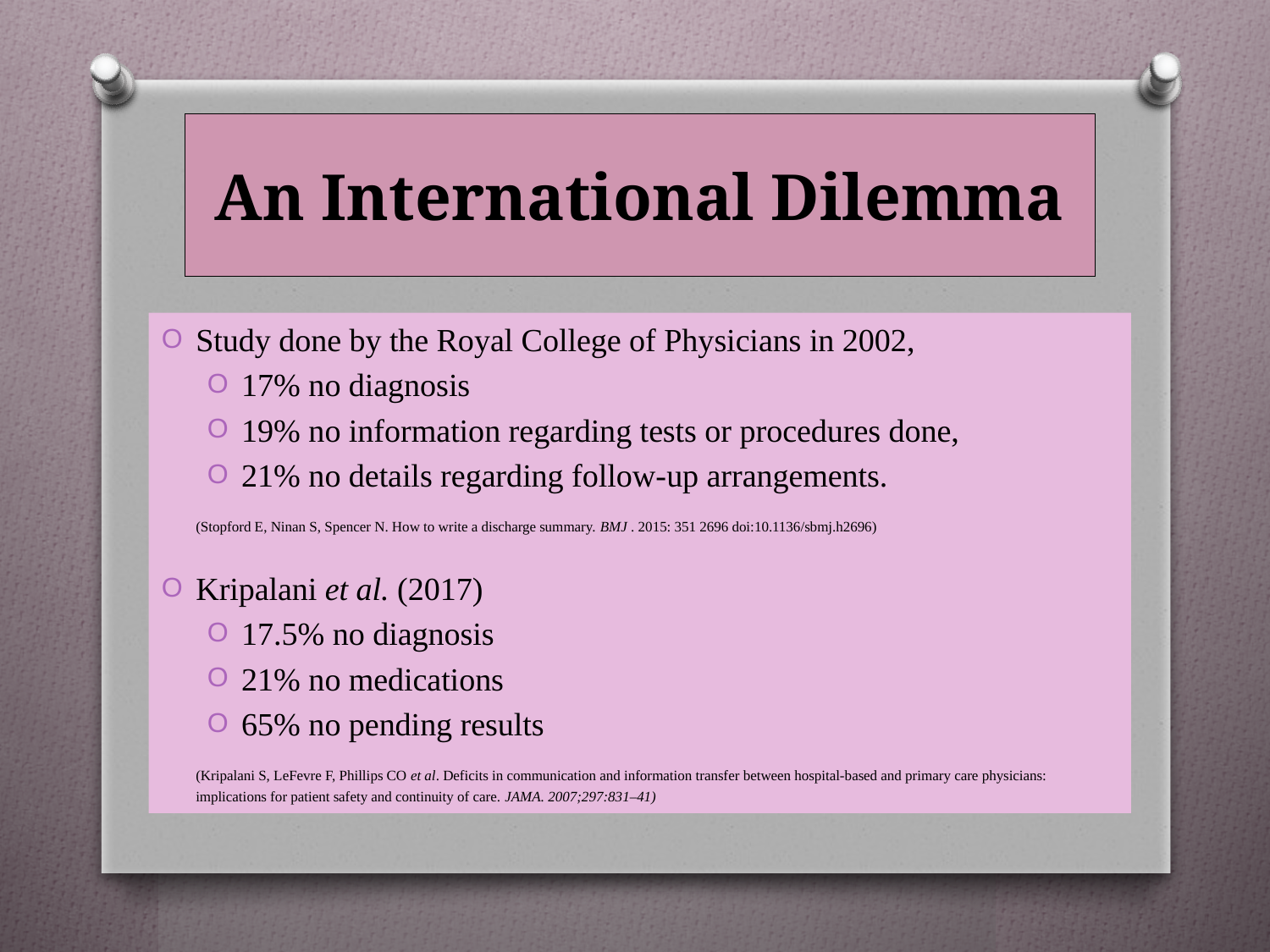

# An International Dilemma
Study done by the Royal College of Physicians in 2002,
17% no diagnosis
19% no information regarding tests or procedures done,
21% no details regarding follow-up arrangements.
	(Stopford E, Ninan S, Spencer N. How to write a discharge summary. BMJ . 2015: 351 2696 doi:10.1136/sbmj.h2696)

Kripalani et al. (2017)
17.5% no diagnosis
21% no medications
65% no pending results
	(Kripalani S, LeFevre F, Phillips CO et al. Deficits in communication and information transfer between hospital-based and primary care physicians: implications for patient safety and continuity of care. JAMA. 2007;297:831–41)